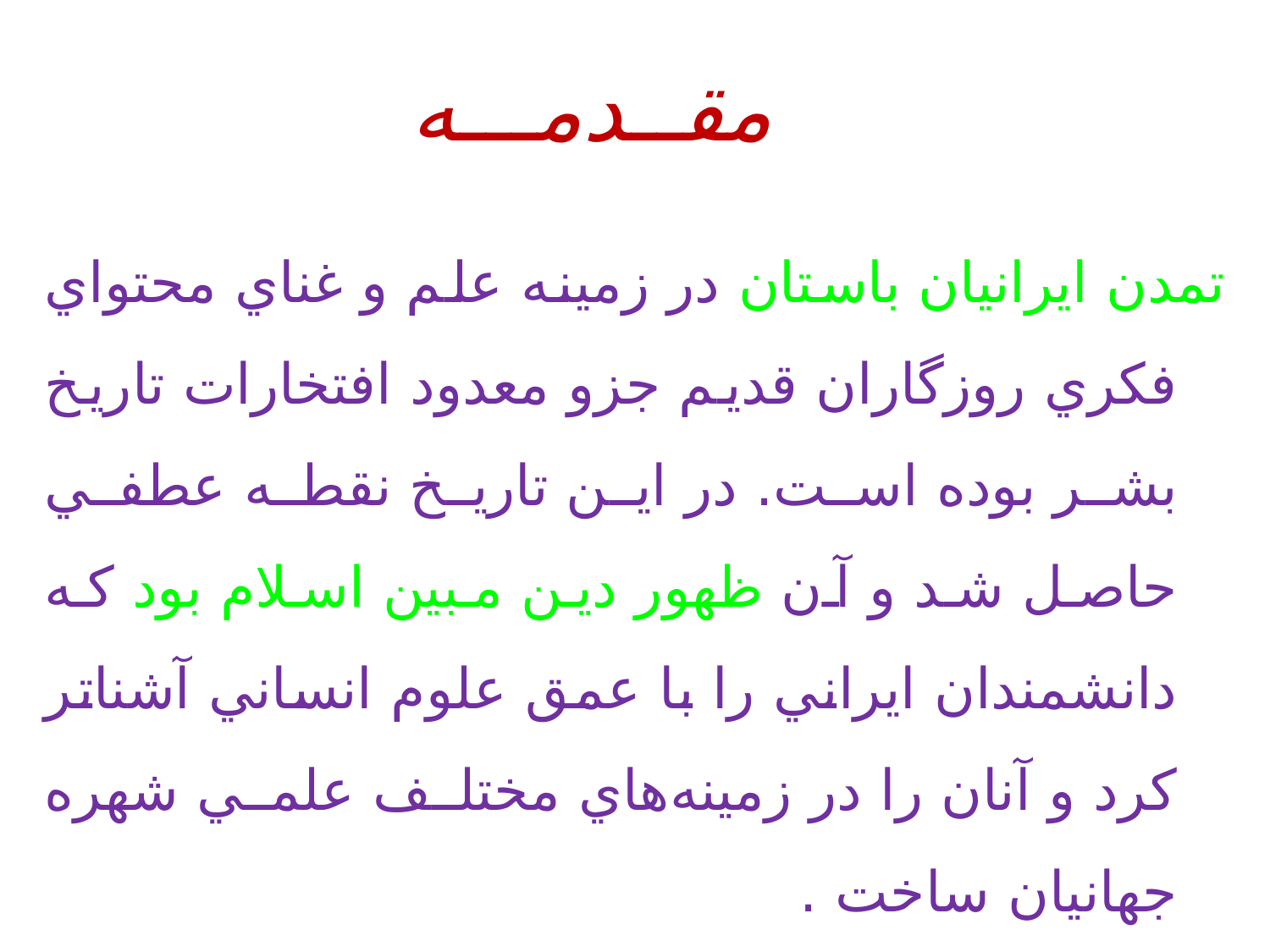

مقــدمـــه
	تمدن ايرانيان باستان در زمينه علم و غناي محتواي فكري روزگاران قديم جزو معدود افتخارات تاريخ بشر بوده است. در اين تاريخ نقطه عطفي حاصل شد و آن ظهور دين مبين اسلام بود كه دانشمندان ايراني را با عمق علوم انساني آشناتر كرد و آنان را در زمينه‌هاي مختلف علمي شهره جهانيان ساخت .